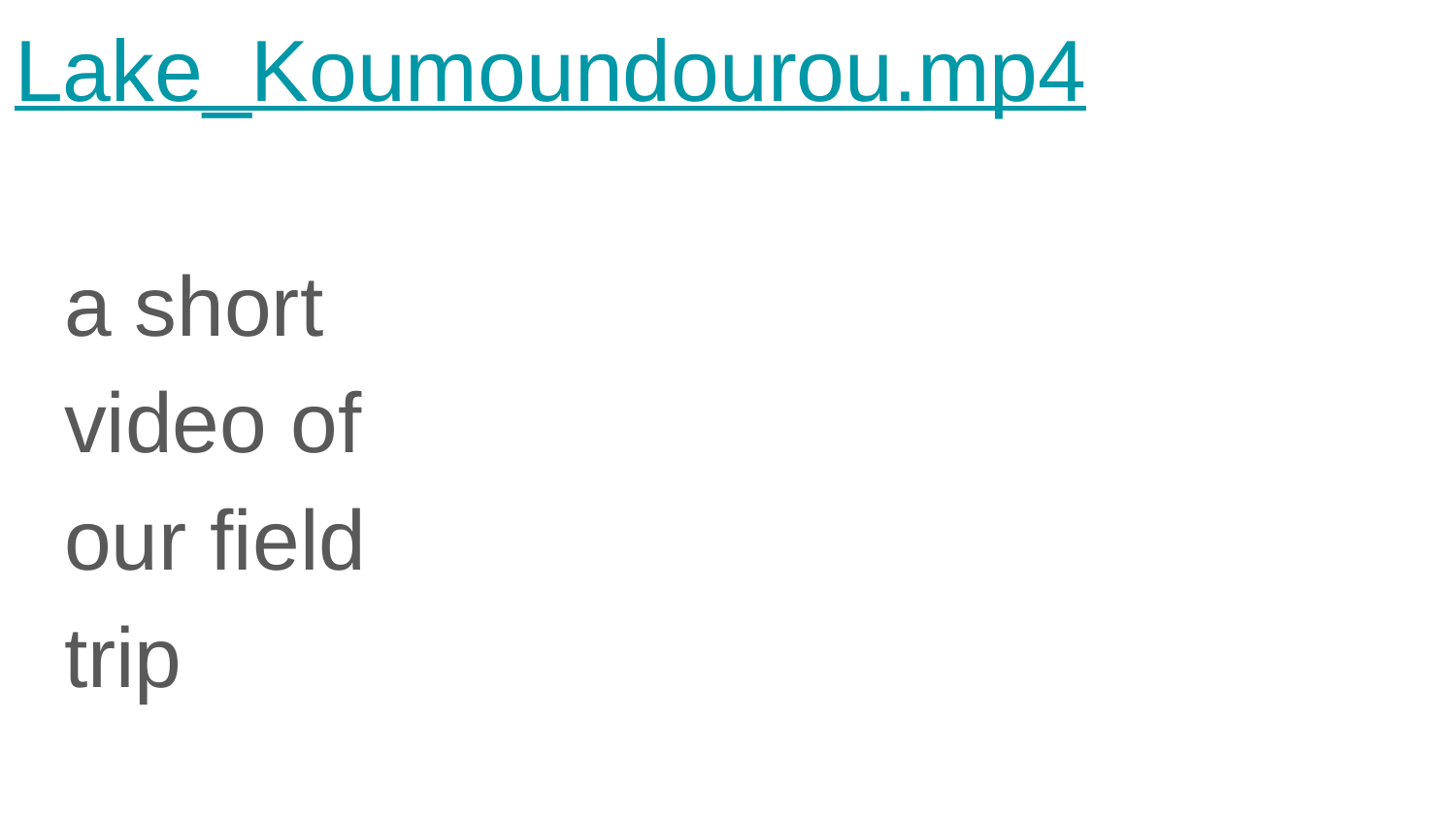

Lake_Koumoundourou.mp4

#
a short video of our field trip